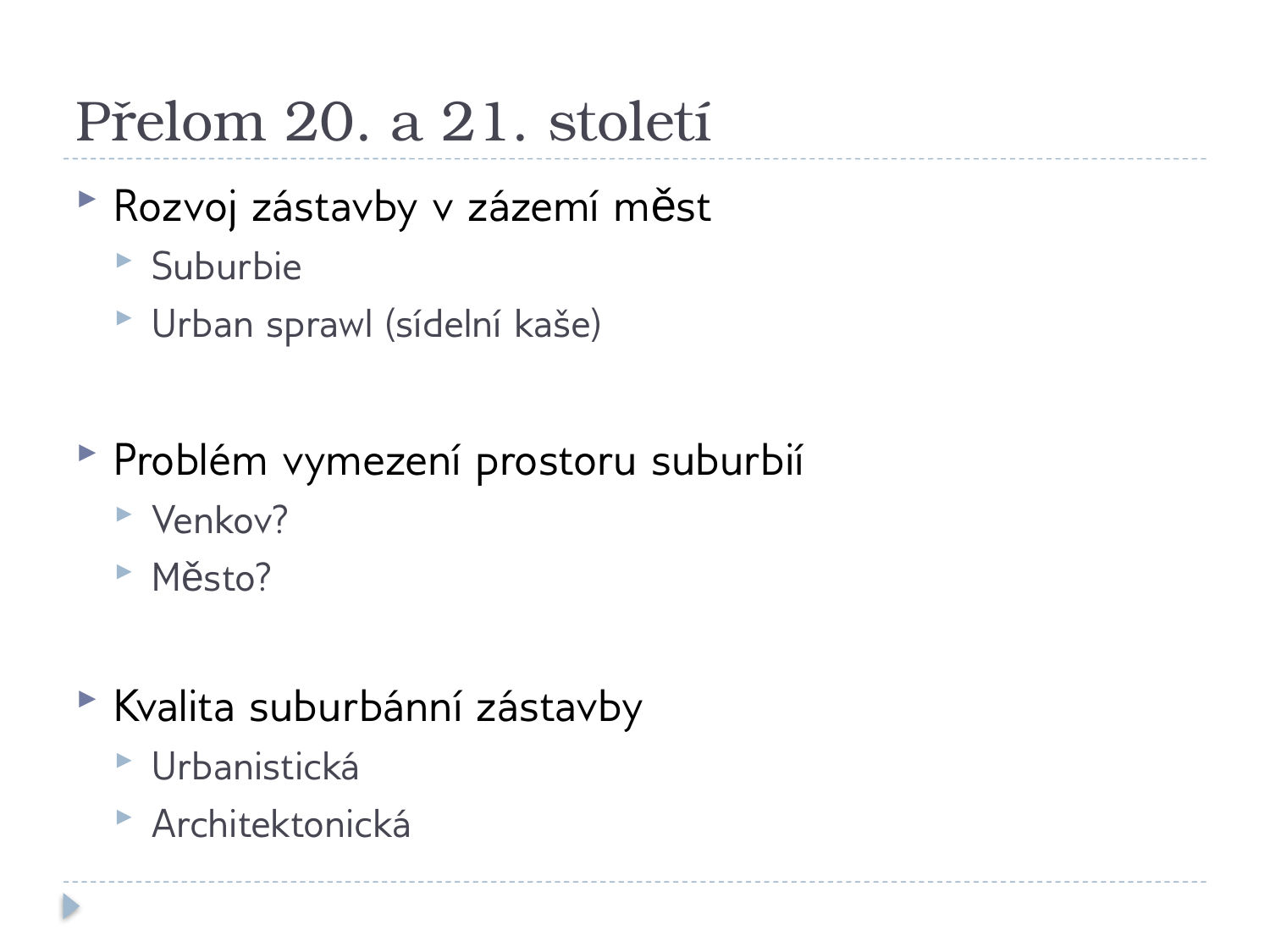

# Přelom 20. a 21. století
Rozvoj zástavby v zázemí měst
Suburbie
Urban sprawl (sídelní kaše)

Problém vymezení prostoru suburbií
Venkov?
Město?

Kvalita suburbánní zástavby
Urbanistická
Architektonická